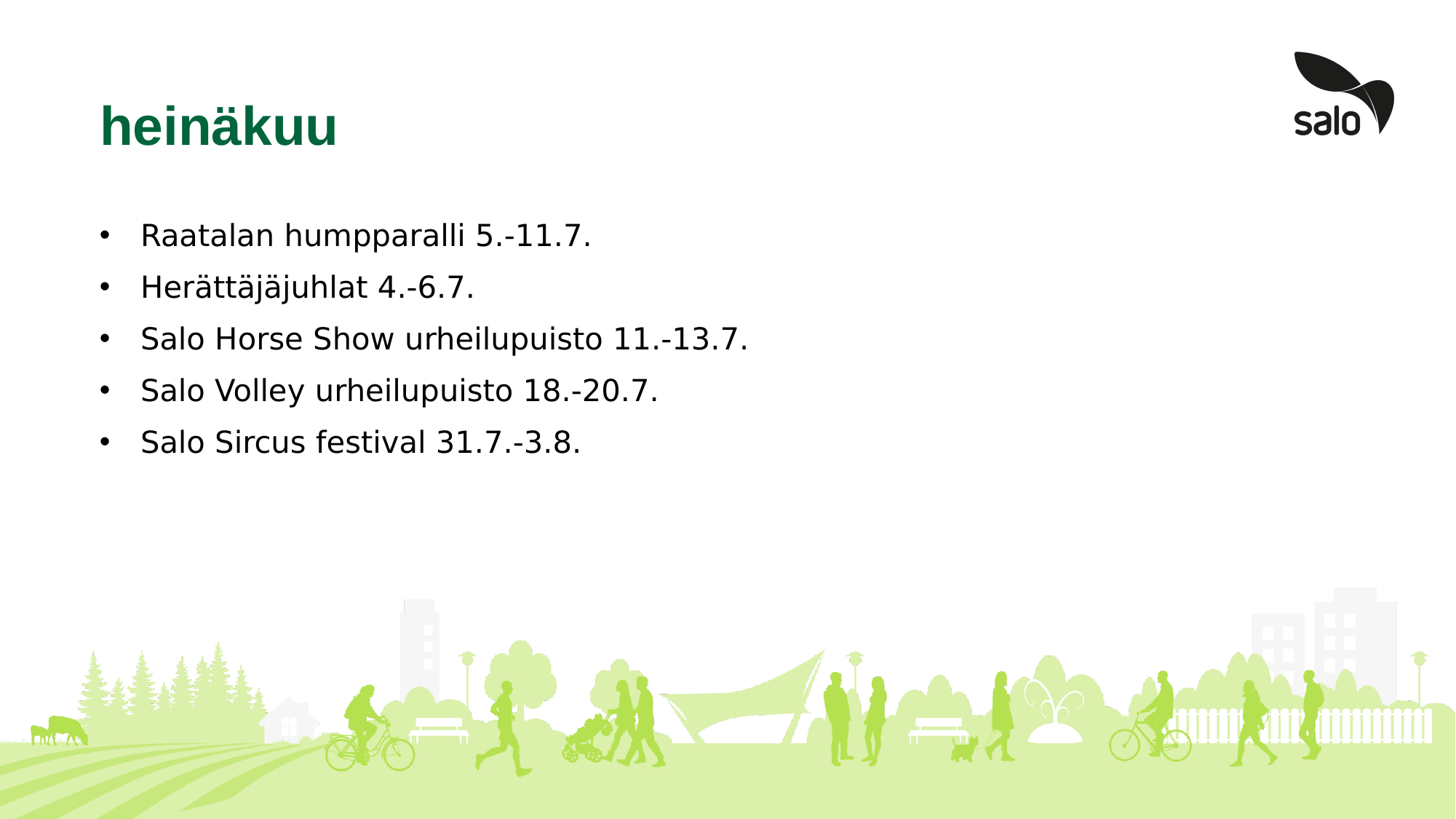

# heinäkuu
Raatalan humpparalli 5.-11.7.
Herättäjäjuhlat 4.-6.7.
Salo Horse Show urheilupuisto 11.-13.7.
Salo Volley urheilupuisto 18.-20.7.
Salo Sircus festival 31.7.-3.8.